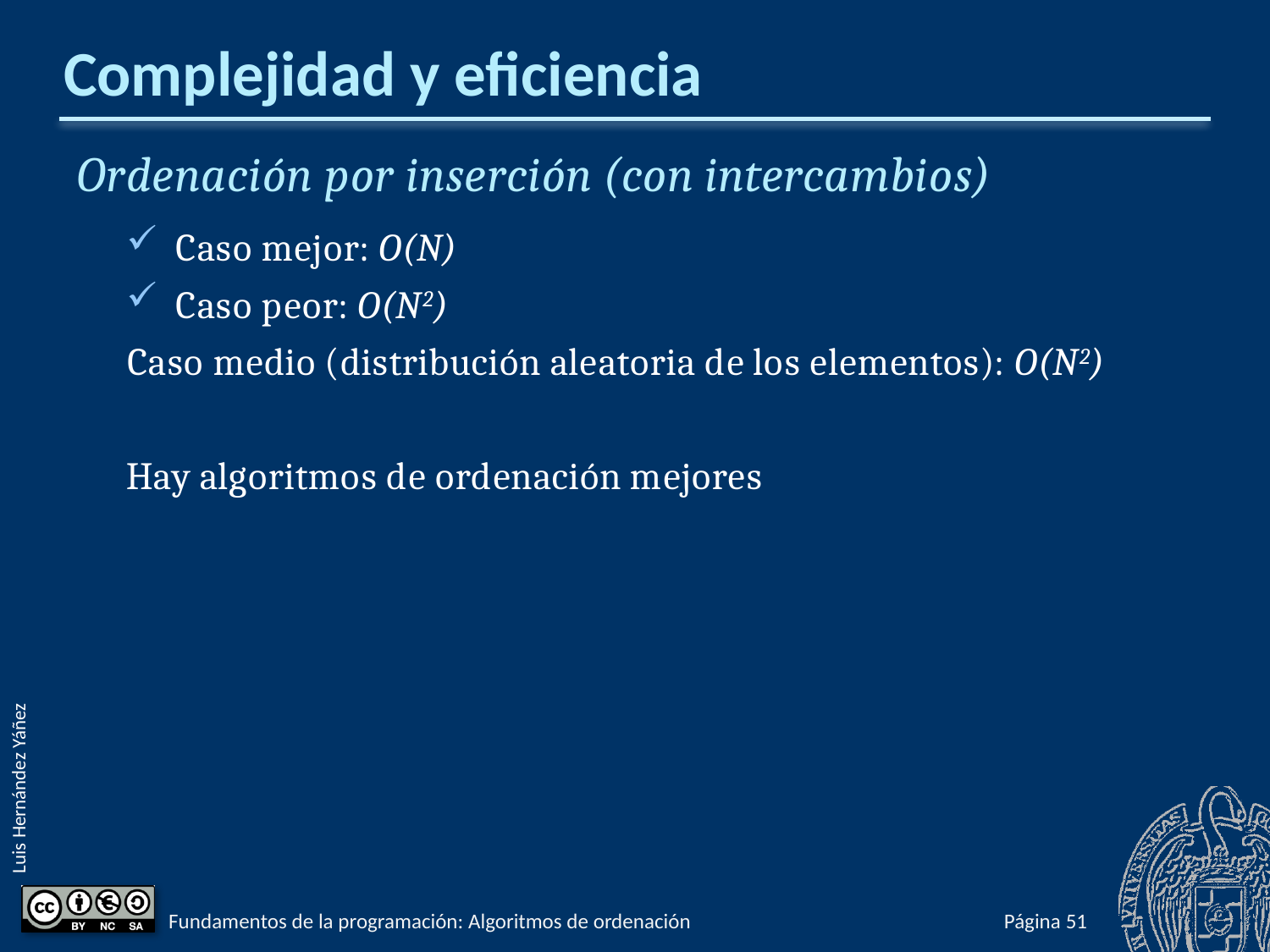

# Complejidad y eficiencia
Ordenación por inserción (con intercambios)
Caso mejor: O(N)
Caso peor: O(N2)
Caso medio (distribución aleatoria de los elementos): O(N2)

Hay algoritmos de ordenación mejores

Fundamentos de la programación: Algoritmos de ordenación
Página 51